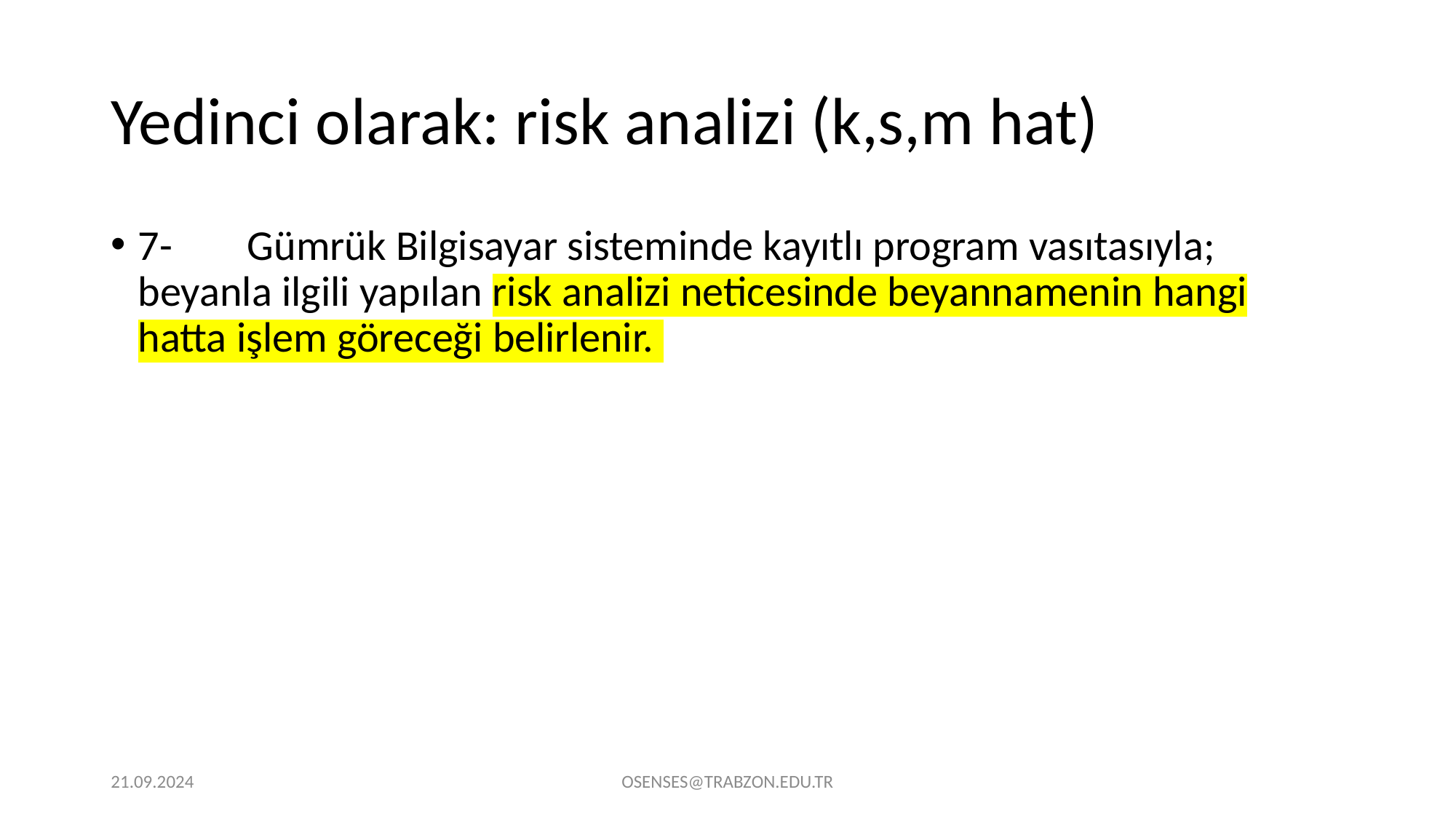

# Yedinci olarak: risk analizi (k,s,m hat)
7-	Gümrük Bilgisayar sisteminde kayıtlı program vasıtasıyla; beyanla ilgili yapılan risk analizi neticesinde beyannamenin hangi hatta işlem göreceği belirlenir.

21.09.2024
OSENSES@TRABZON.EDU.TR